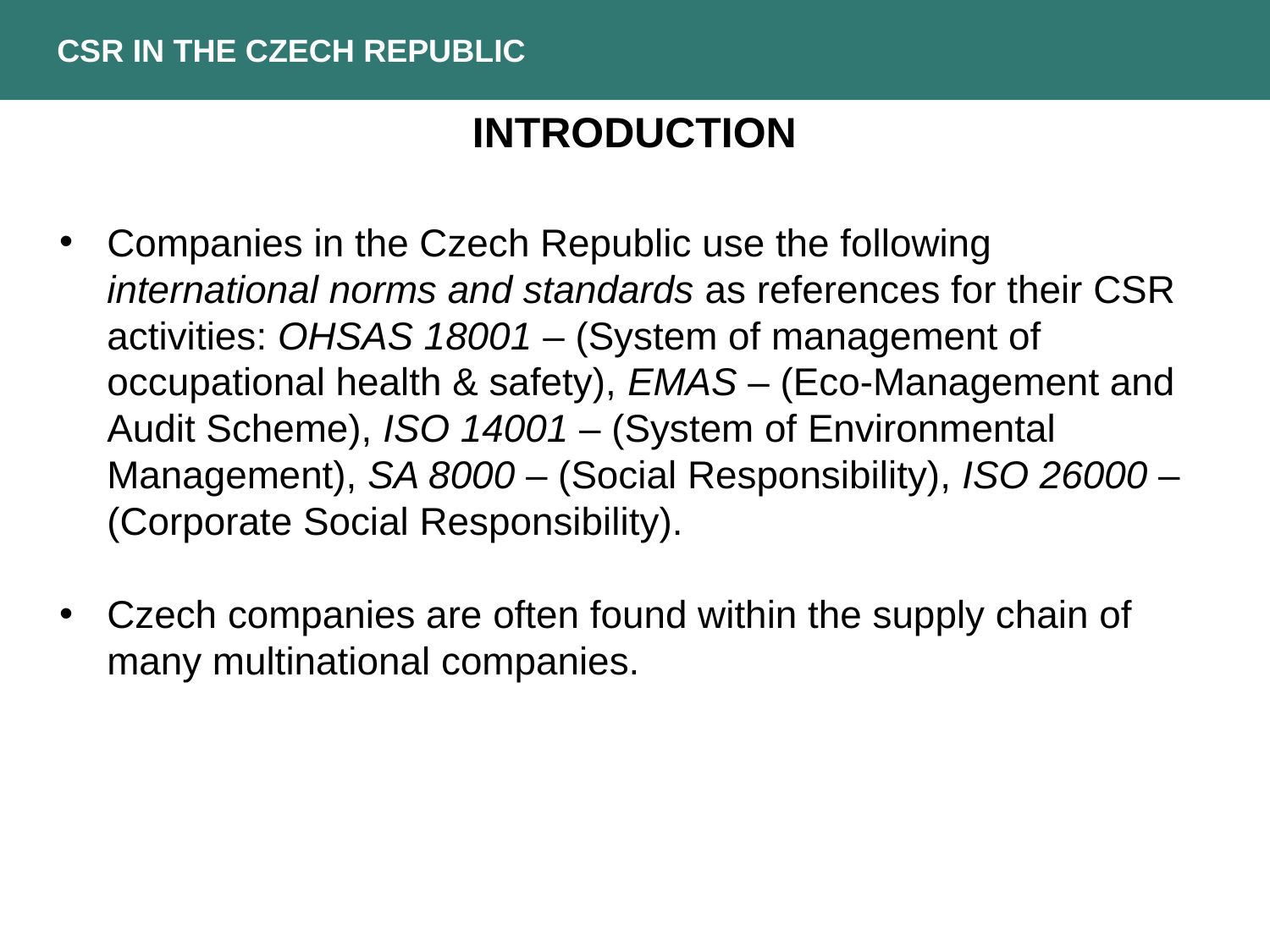

CSR in the czech republic

INTRODUCTION
Companies in the Czech Republic use the following international norms and standards as references for their CSR activities: OHSAS 18001 – (System of management of occupational health & safety), EMAS – (Eco-Management and Audit Scheme), ISO 14001 – (System of Environmental Management), SA 8000 – (Social Responsibility), ISO 26000 – (Corporate Social Responsibility).

Czech companies are often found within the supply chain of many multinational companies.